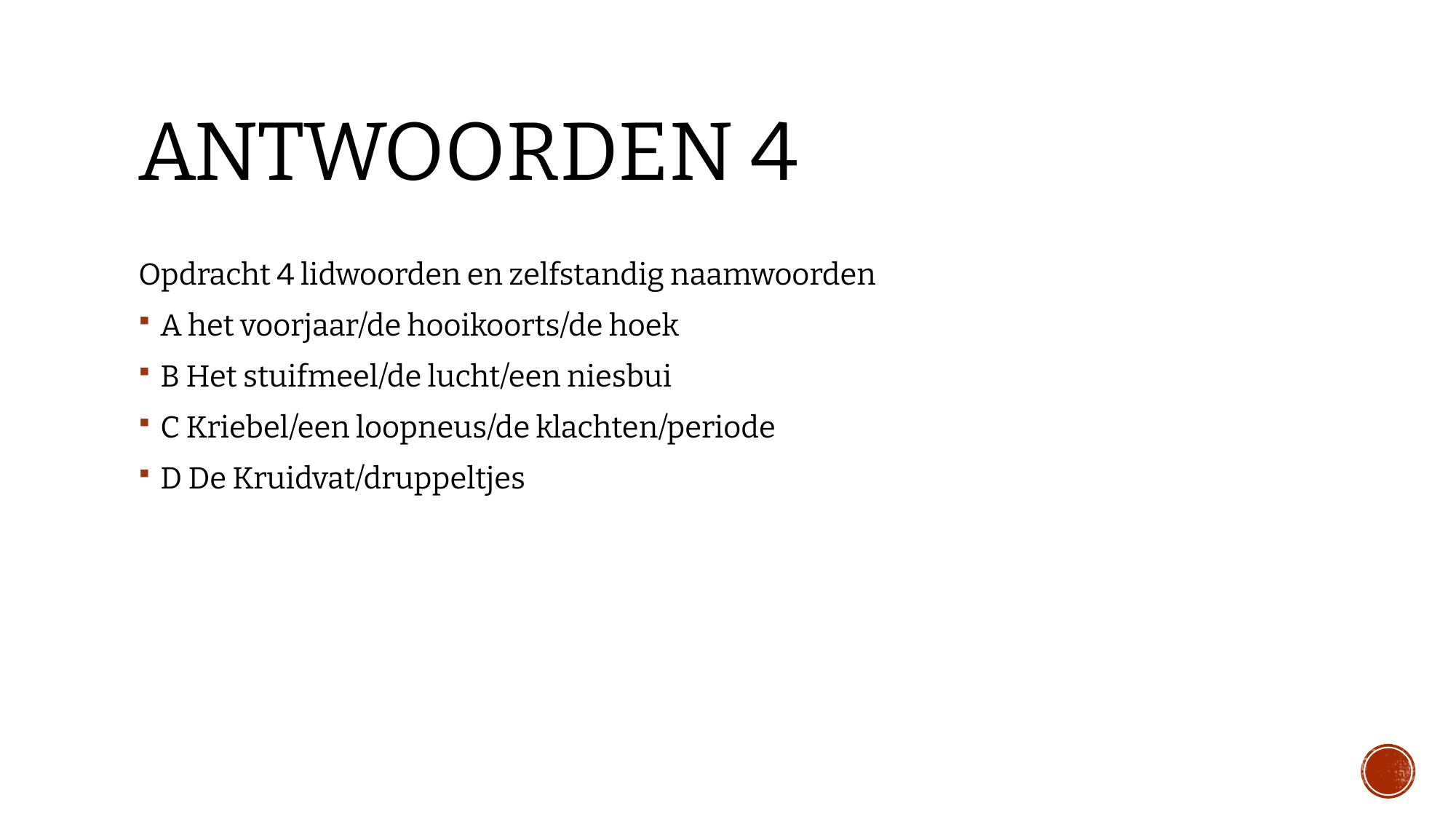

# Antwoorden 4
Opdracht 4 lidwoorden en zelfstandig naamwoorden
A het voorjaar/de hooikoorts/de hoek
B Het stuifmeel/de lucht/een niesbui
C Kriebel/een loopneus/de klachten/periode
D De Kruidvat/druppeltjes